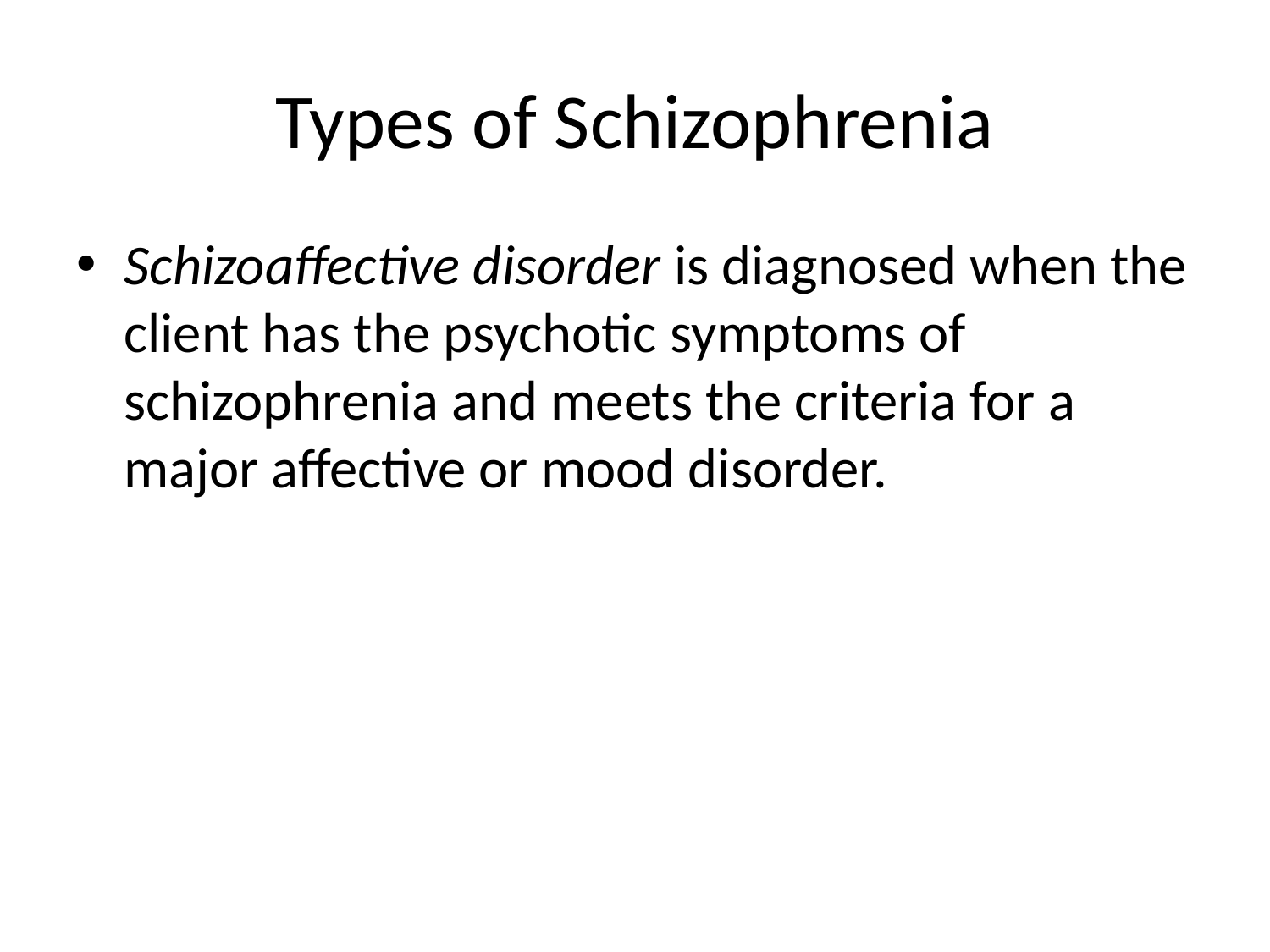

# Types of Schizophrenia
Schizoaffective disorder is diagnosed when the client has the psychotic symptoms of schizophrenia and meets the criteria for a major affective or mood disorder.